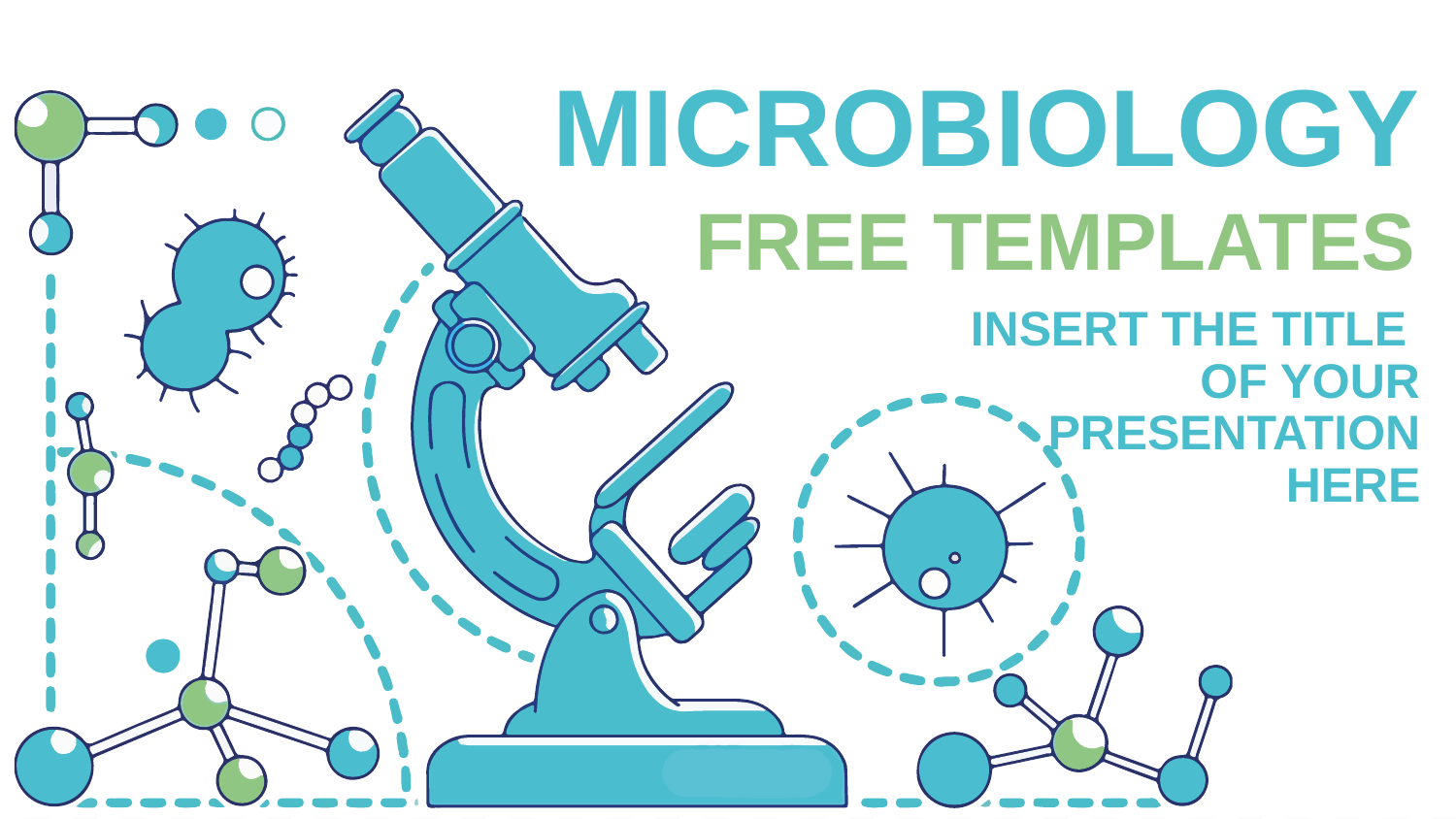

MICROBIOLOGY
FREE TEMPLATES
INSERT THE TITLE
OF YOUR
 PRESENTATION
 HERE